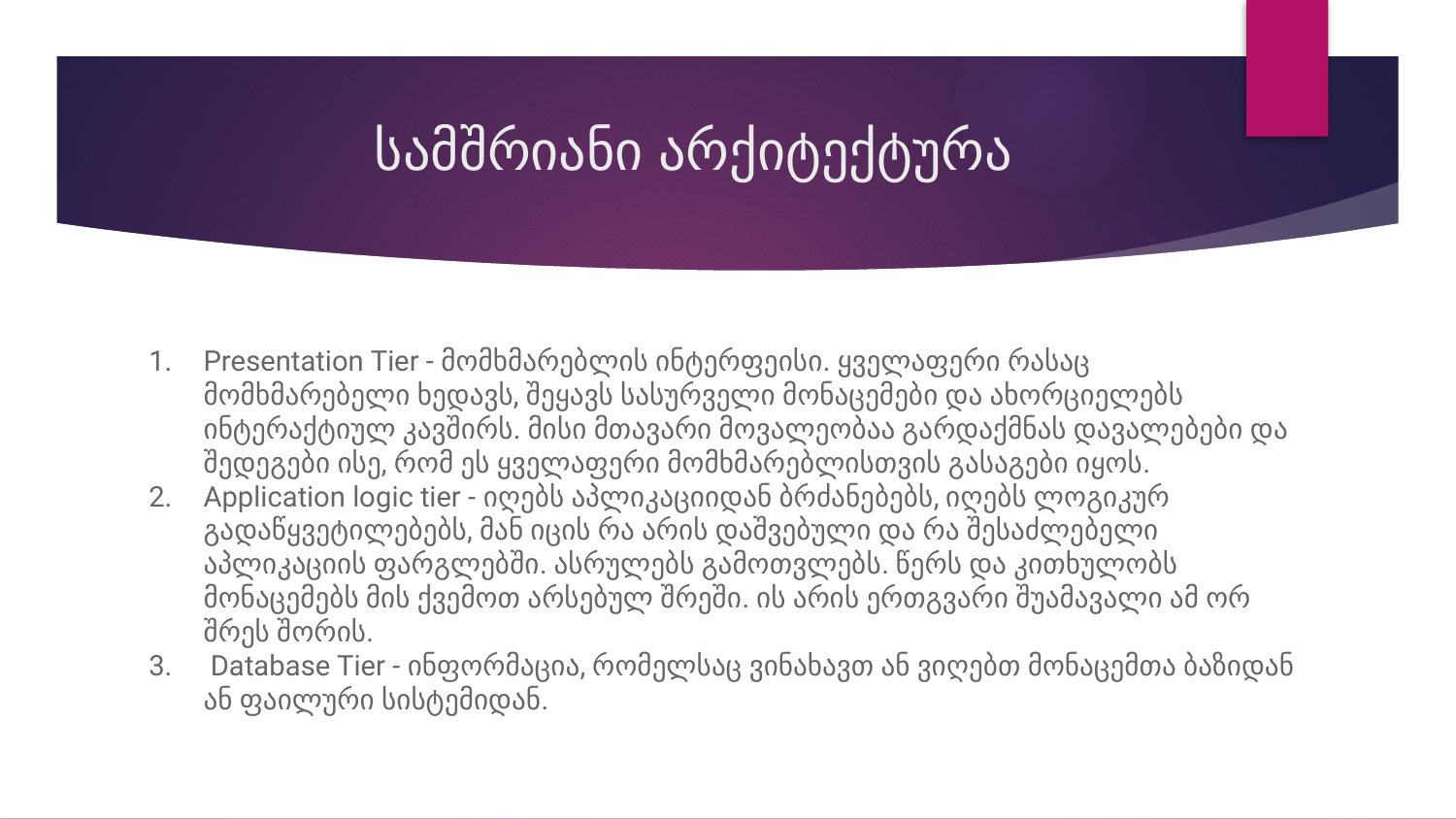

# სამშრიანი არქიტექტურა
Presentation Tier - მომხმარებლის ინტერფეისი. ყველაფერი რასაც მომხმარებელი ხედავს, შეყავს სასურველი მონაცემები და ახორციელებს ინტერაქტიულ კავშირს. მისი მთავარი მოვალეობაა გარდაქმნას დავალებები და შედეგები ისე, რომ ეს ყველაფერი მომხმარებლისთვის გასაგები იყოს.
Application logic tier - იღებს აპლიკაციიდან ბრძანებებს, იღებს ლოგიკურ გადაწყვეტილებებს, მან იცის რა არის დაშვებული და რა შესაძლებელი აპლიკაციის ფარგლებში. ასრულებს გამოთვლებს. წერს და კითხულობს მონაცემებს მის ქვემოთ არსებულ შრეში. ის არის ერთგვარი შუამავალი ამ ორ შრეს შორის.
 Database Tier - ინფორმაცია, რომელსაც ვინახავთ ან ვიღებთ მონაცემთა ბაზიდან ან ფაილური სისტემიდან.